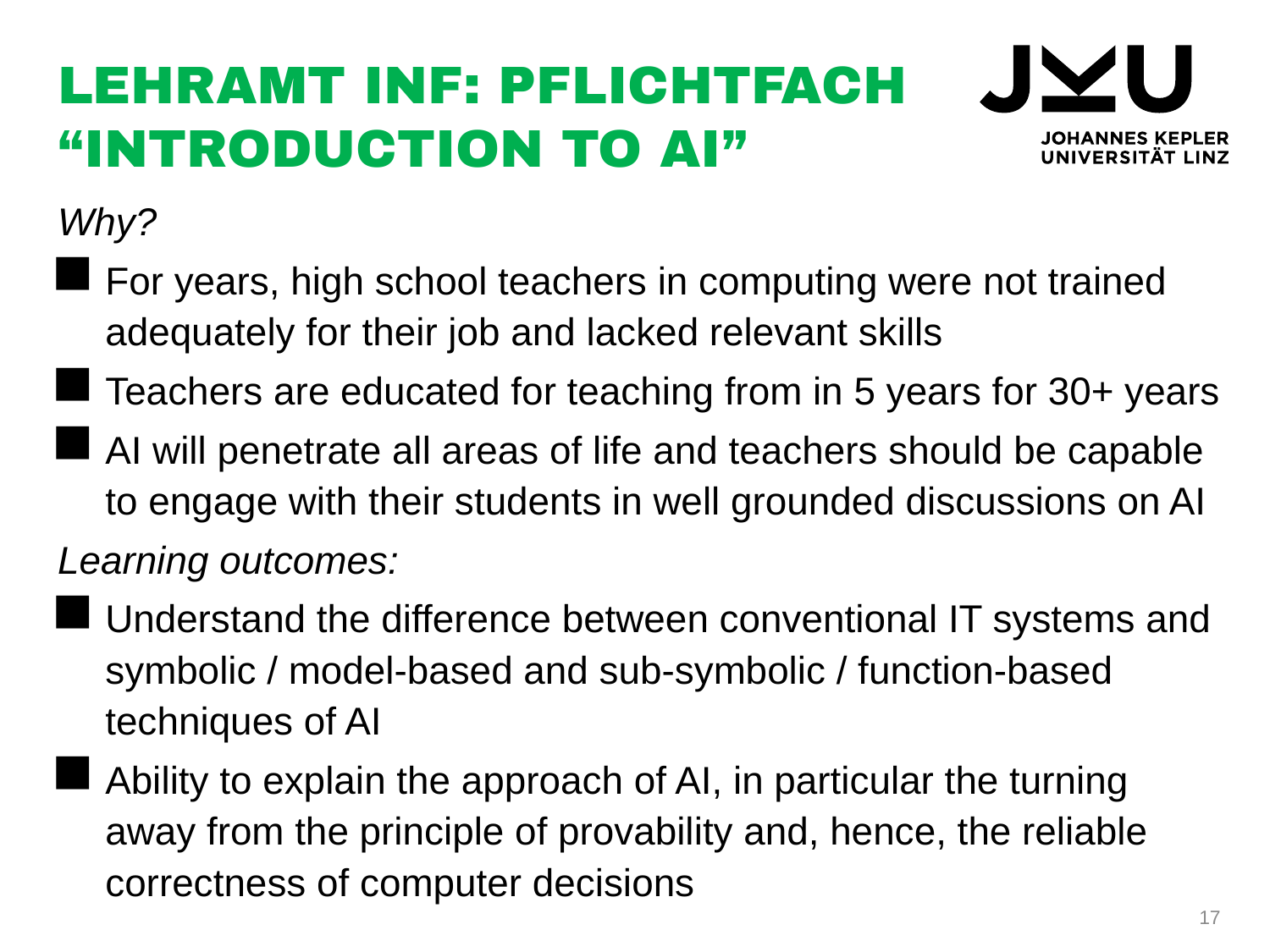

# LEHRAMT INF: PFLICHTFACH “INTRODUCTION TO AI”
Why?
For years, high school teachers in computing were not trained adequately for their job and lacked relevant skills
Teachers are educated for teaching from in 5 years for 30+ years
AI will penetrate all areas of life and teachers should be capable to engage with their students in well grounded discussions on AI
Learning outcomes:
Understand the difference between conventional IT systems and symbolic / model-based and sub-symbolic / function-based techniques of AI
Ability to explain the approach of AI, in particular the turning away from the principle of provability and, hence, the reliable correctness of computer decisions